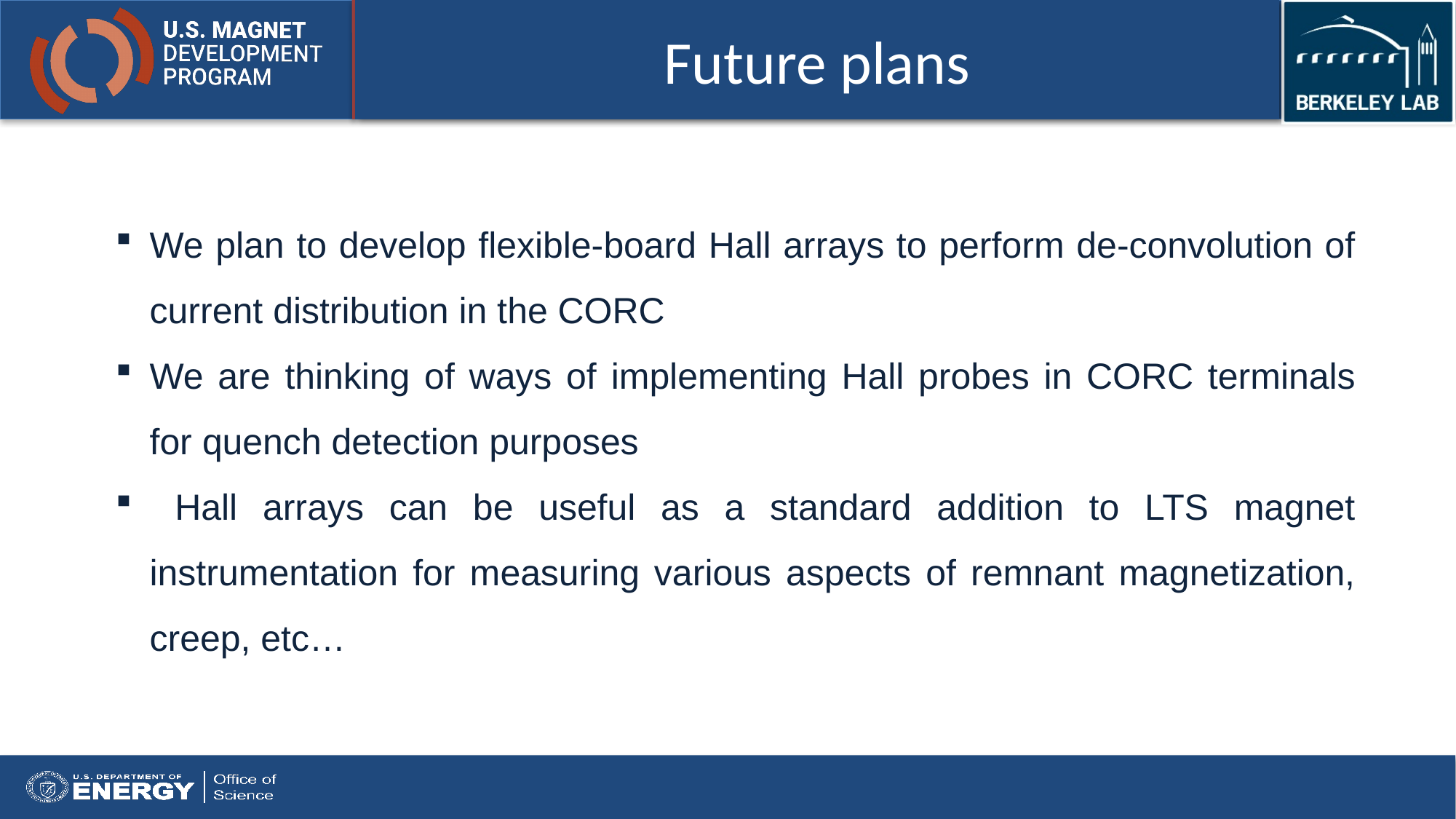

# Future plans
We plan to develop flexible-board Hall arrays to perform de-convolution of current distribution in the CORC
We are thinking of ways of implementing Hall probes in CORC terminals for quench detection purposes
 Hall arrays can be useful as a standard addition to LTS magnet instrumentation for measuring various aspects of remnant magnetization, creep, etc…